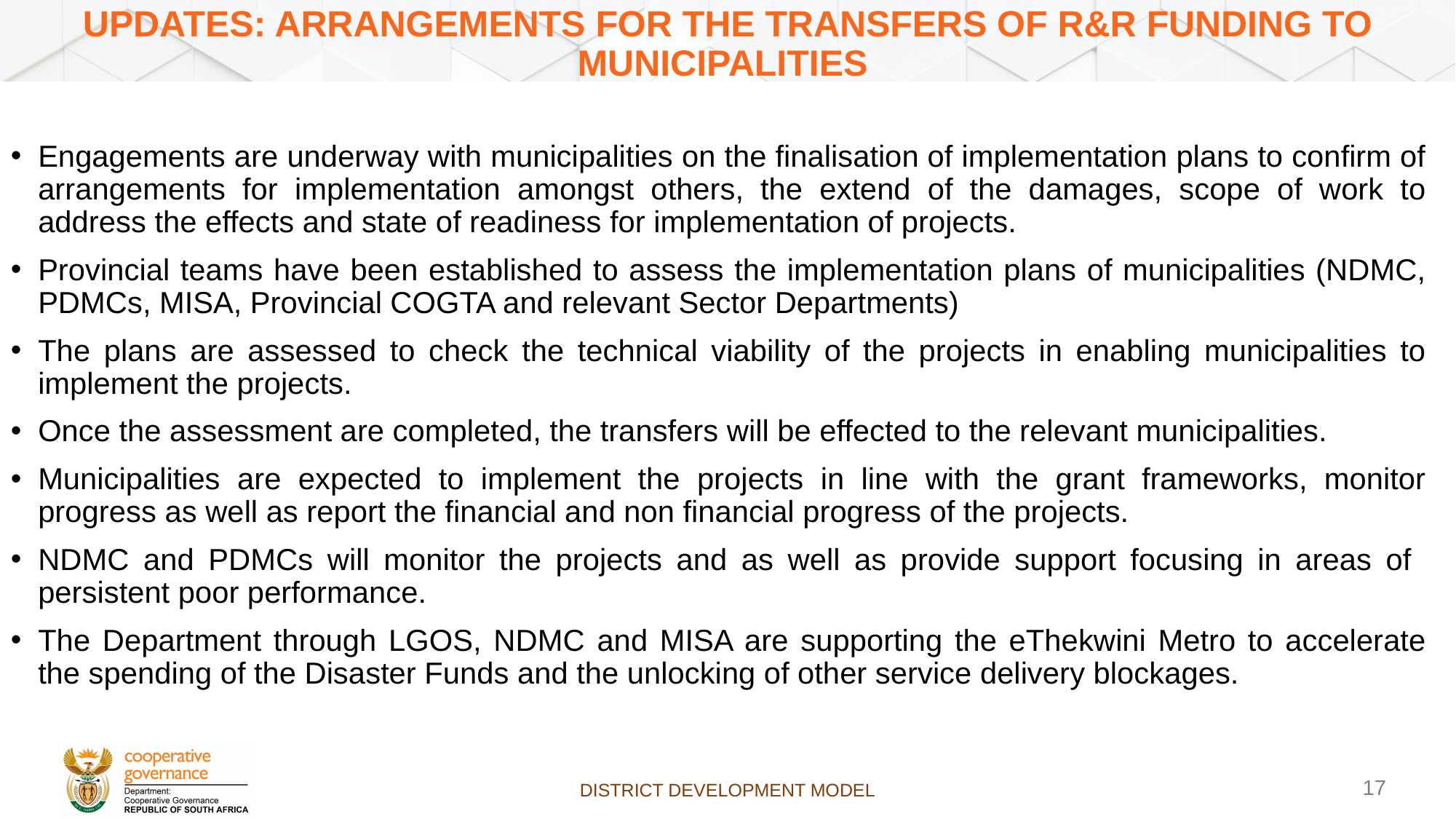

# UPDATES: ARRANGEMENTS FOR THE TRANSFERS OF R&R FUNDING TO MUNICIPALITIES
Engagements are underway with municipalities on the finalisation of implementation plans to confirm of arrangements for implementation amongst others, the extend of the damages, scope of work to address the effects and state of readiness for implementation of projects.
Provincial teams have been established to assess the implementation plans of municipalities (NDMC, PDMCs, MISA, Provincial COGTA and relevant Sector Departments)
The plans are assessed to check the technical viability of the projects in enabling municipalities to implement the projects.
Once the assessment are completed, the transfers will be effected to the relevant municipalities.
Municipalities are expected to implement the projects in line with the grant frameworks, monitor progress as well as report the financial and non financial progress of the projects.
NDMC and PDMCs will monitor the projects and as well as provide support focusing in areas of  persistent poor performance.
The Department through LGOS, NDMC and MISA are supporting the eThekwini Metro to accelerate the spending of the Disaster Funds and the unlocking of other service delivery blockages.